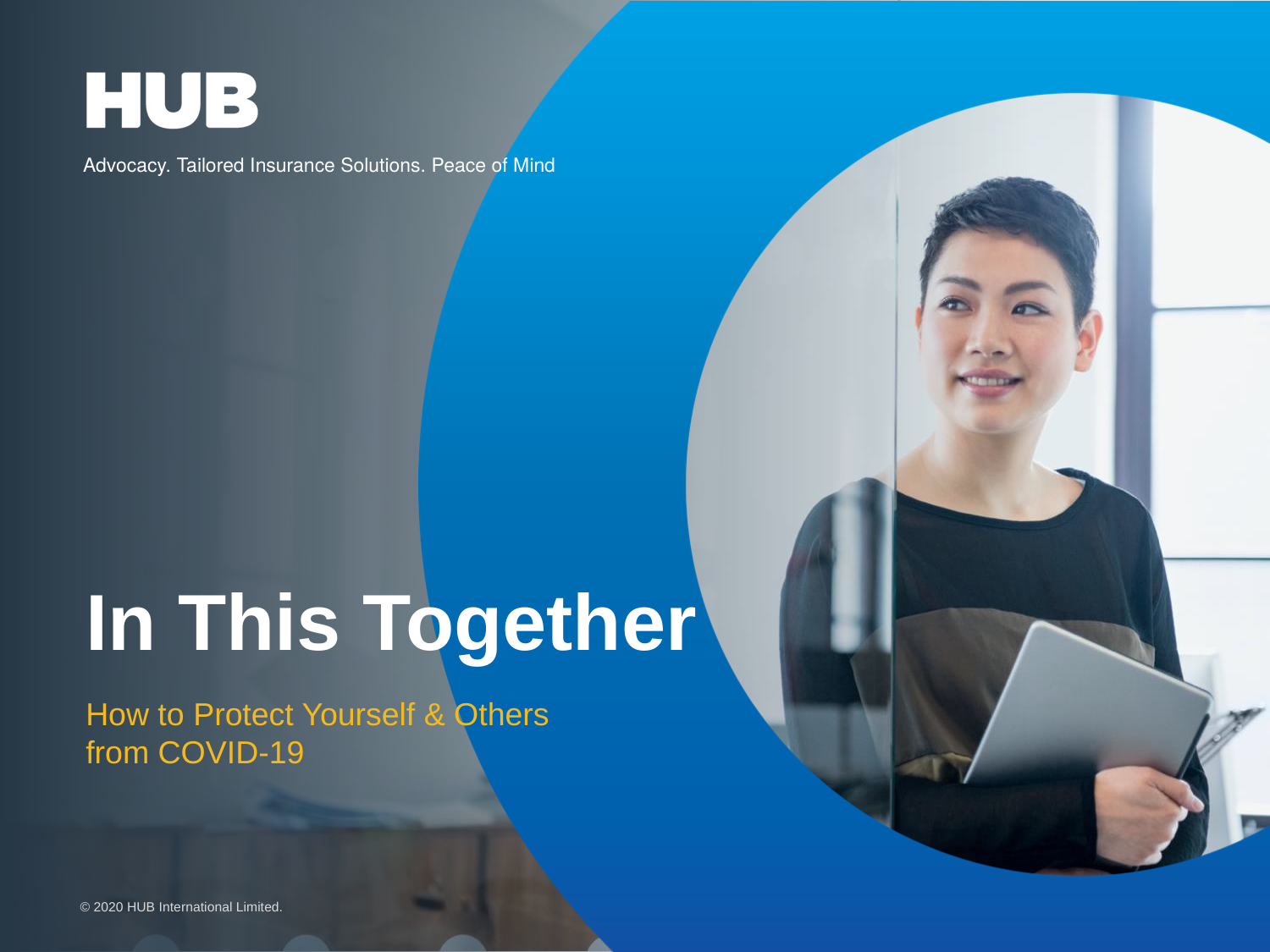

# In This Together
How to Protect Yourself & Others from COVID-19